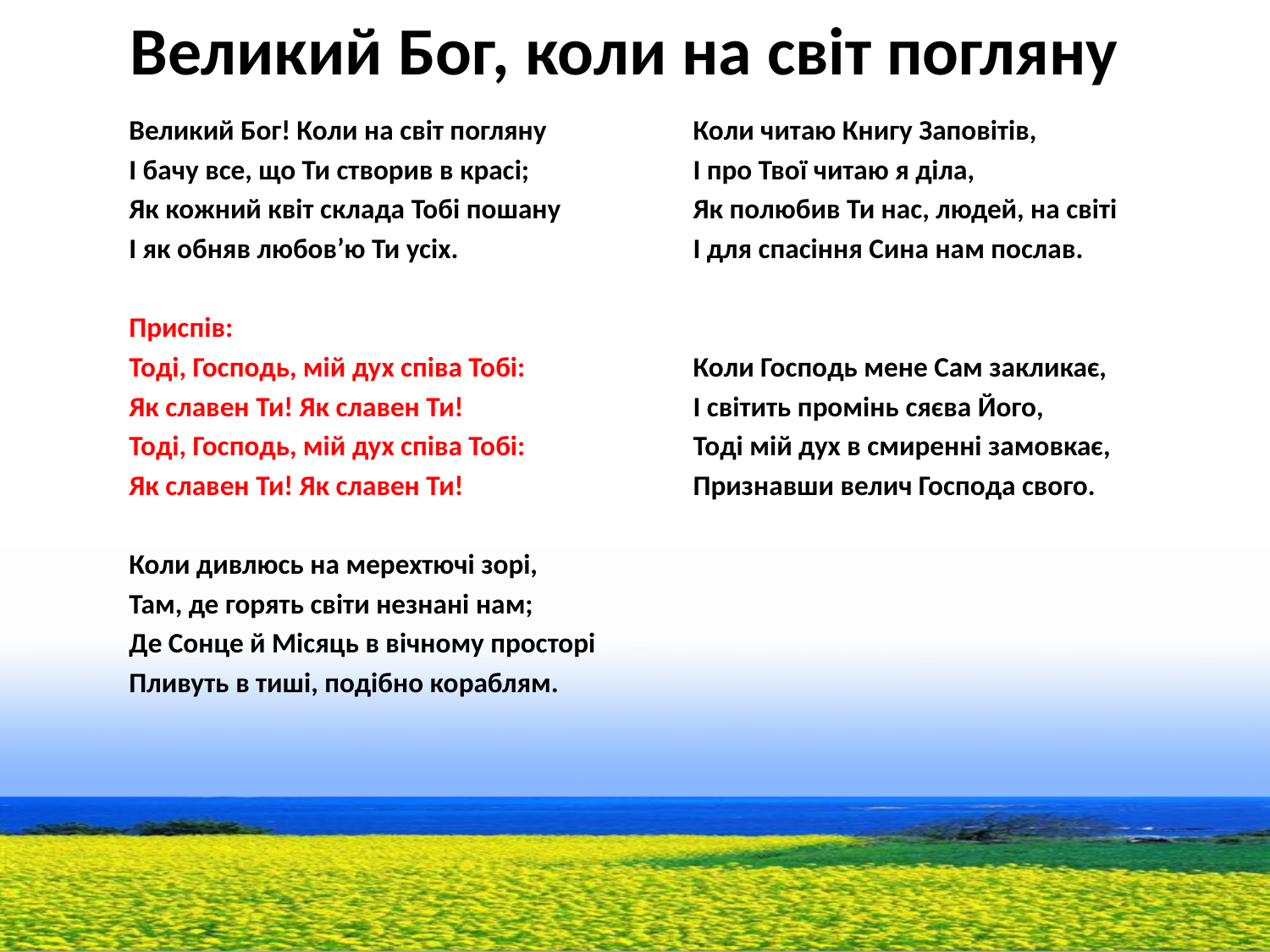

# Великий Бог, коли на світ погляну
Великий Бог! Коли на світ погляну
І бачу все, що Ти створив в красі;
Як кожний квіт склада Тобі пошану
І як обняв любов’ю Ти усіх.

Приспів:
Тоді, Господь, мій дух співа Тобі:
Як славен Ти! Як славен Ти!
Тоді, Господь, мій дух співа Тобі:
Як славен Ти! Як славен Ти!

Коли дивлюсь на мерехтючі зорі,
Там, де горять світи незнані нам;
Де Сонце й Місяць в вічному просторі
Пливуть в тиші, подібно кораблям.
Коли читаю Книгу Заповітів,
І про Твої читаю я діла,
Як полюбив Ти нас, людей, на світі
І для спасіння Сина нам послав.

Коли Господь мене Сам закликає,
І світить промінь сяєва Його,
Тоді мій дух в смиренні замовкає,
Признавши велич Господа свого.